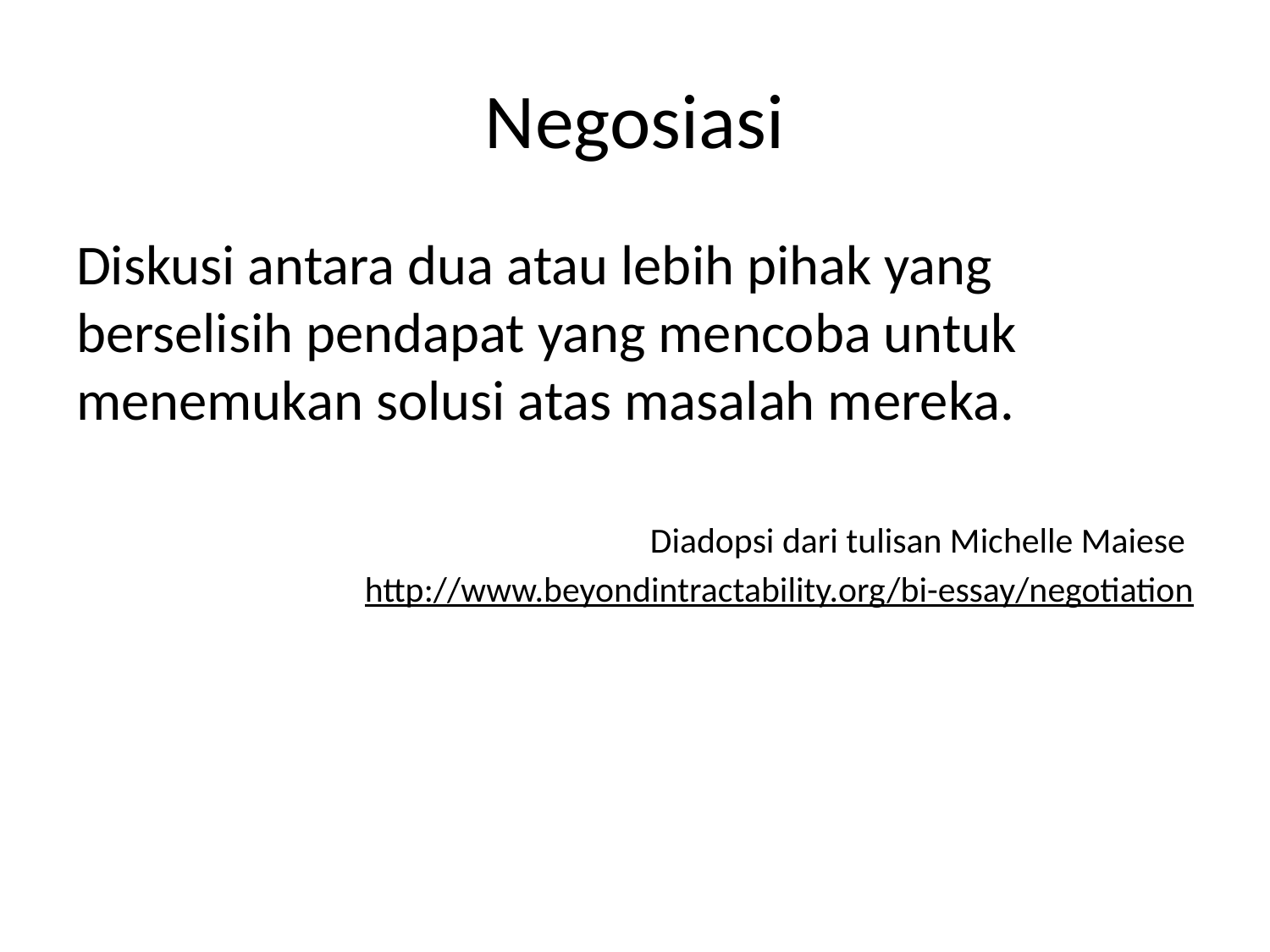

# Negosiasi
Diskusi antara dua atau lebih pihak yang berselisih pendapat yang mencoba untuk menemukan solusi atas masalah mereka.

Diadopsi dari tulisan Michelle Maiese
http://www.beyondintractability.org/bi-essay/negotiation